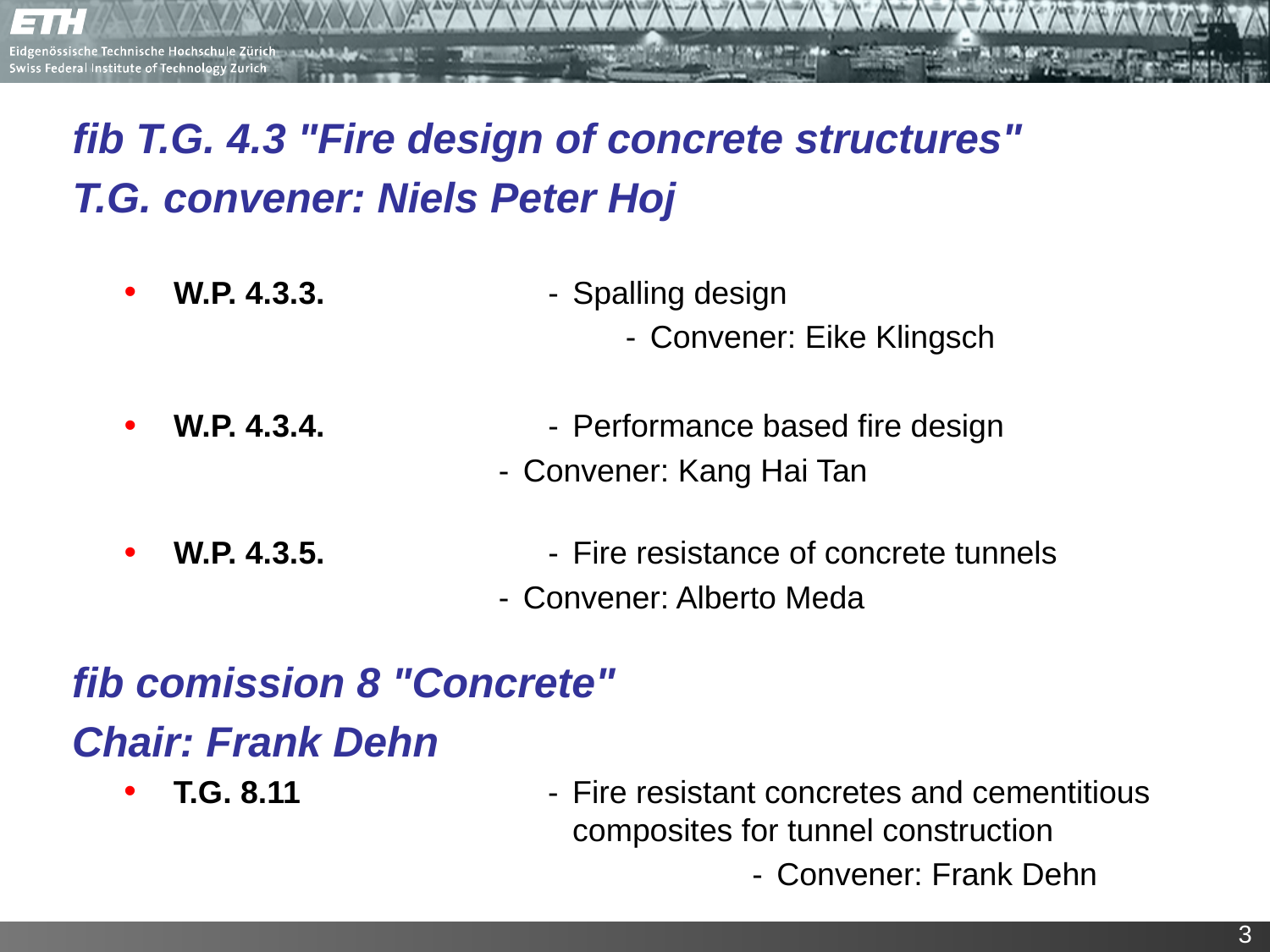

fib T.G. 4.3 "Fire design of concrete structures"
	T.G. convener: Niels Peter Hoj

W.P. 4.3.3.	-	Spalling design
	-	Convener: Eike Klingsch

W.P. 4.3.4.	-	Performance based fire design
	-	Convener: Kang Hai Tan
W.P. 4.3.5. 	-	Fire resistance of concrete tunnels
	-	Convener: Alberto Meda

	fib comission 8 "Concrete"
	Chair: Frank Dehn
T.G. 8.11 	-	Fire resistant concretes and cementitious
		composites for tunnel construction
	-	Convener: Frank Dehn

3